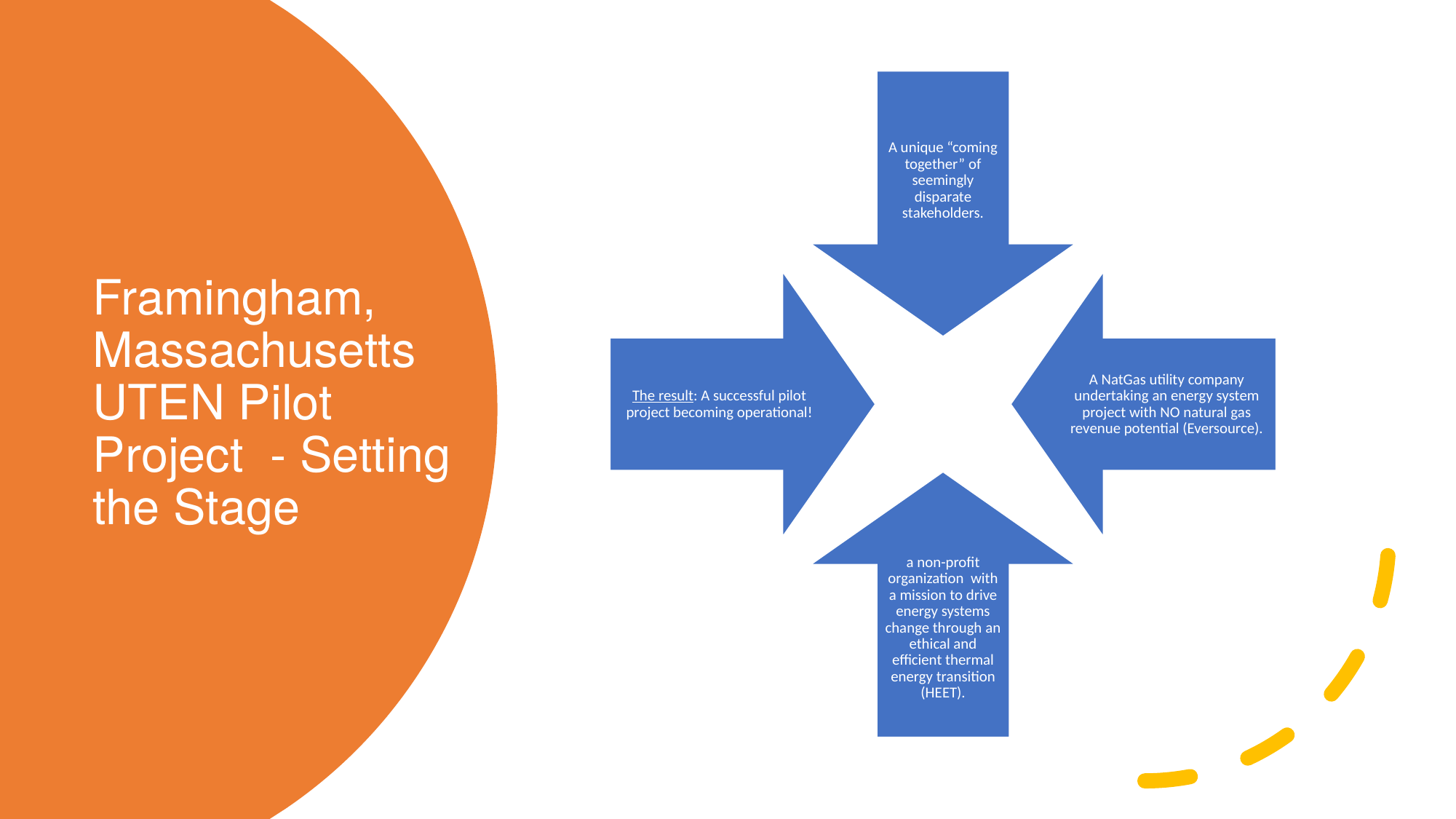

A unique “coming together” of seemingly disparate stakeholders.
A NatGas utility company undertaking an energy system project with NO natural gas revenue potential (Eversource).
a non-profit organization  with a mission to drive energy systems change through an ethical and efficient thermal energy transition (HEET).
The result: A successful pilot project becoming operational!
# Framingham, Massachusetts UTEN Pilot Project  - Setting the Stage

3